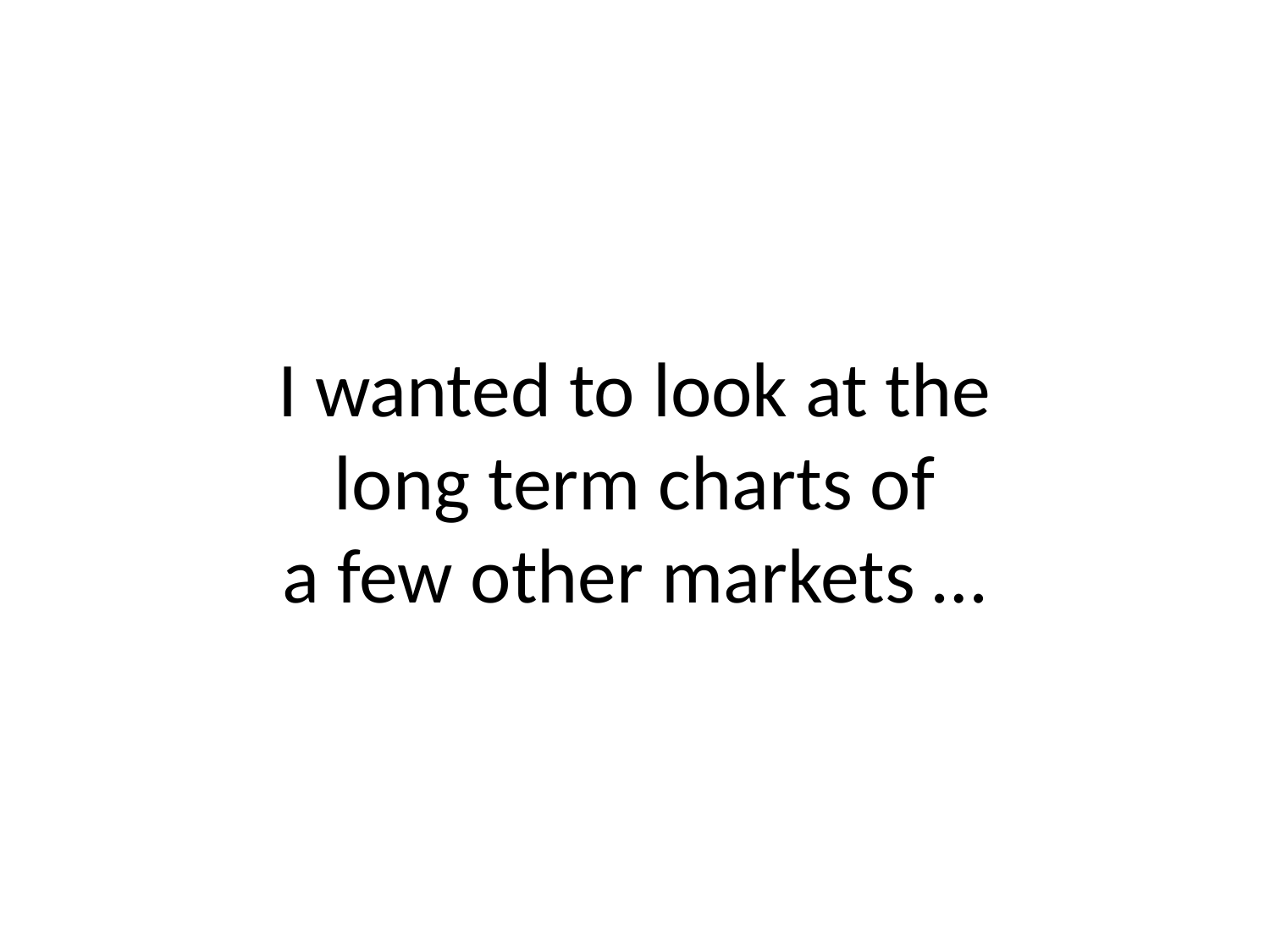

# I wanted to look at the long term charts of a few other markets …